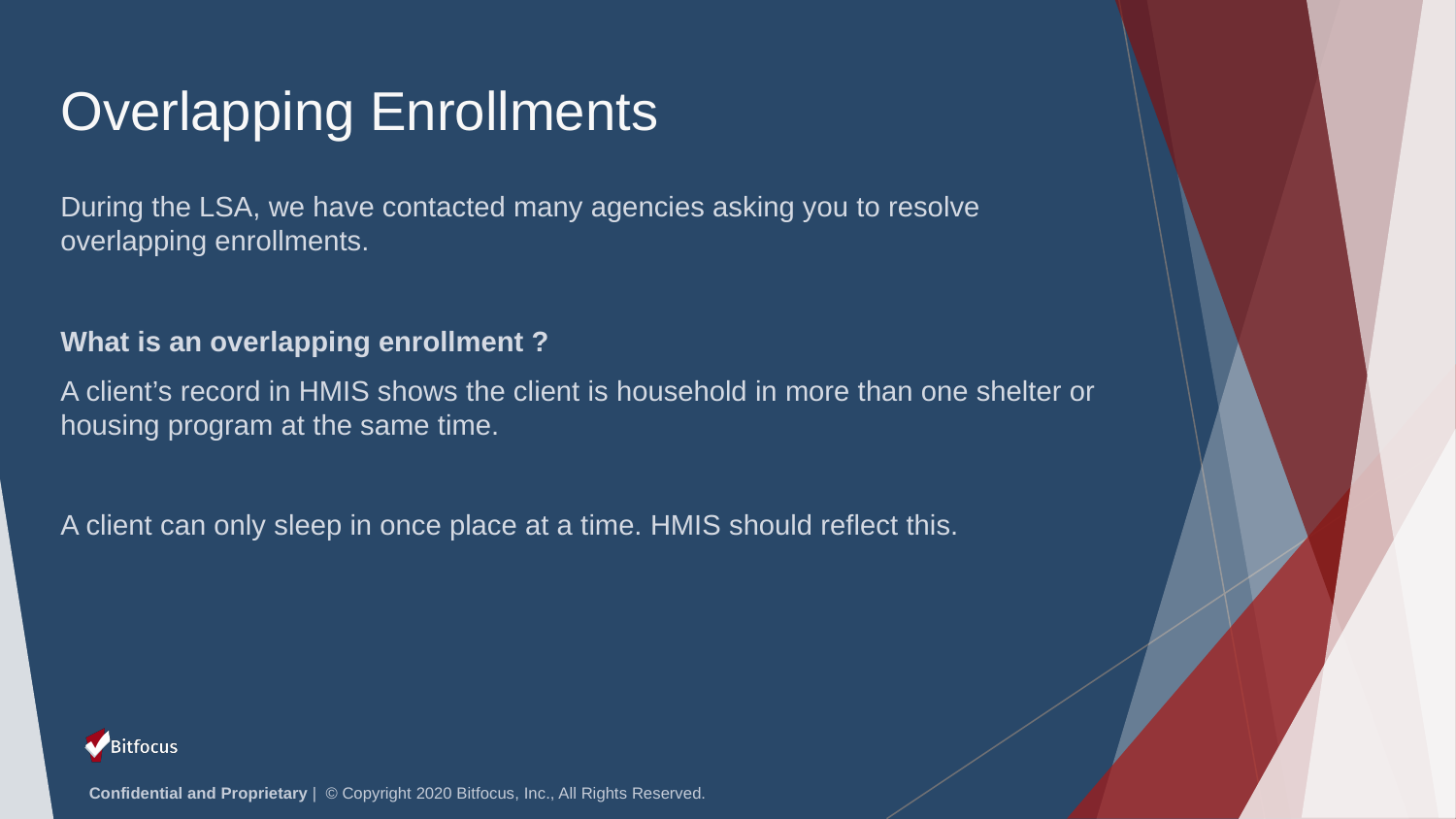

# Overlapping Enrollments
During the LSA, we have contacted many agencies asking you to resolve overlapping enrollments.

What is an overlapping enrollment ?
A client’s record in HMIS shows the client is household in more than one shelter or housing program at the same time.

A client can only sleep in once place at a time. HMIS should reflect this.